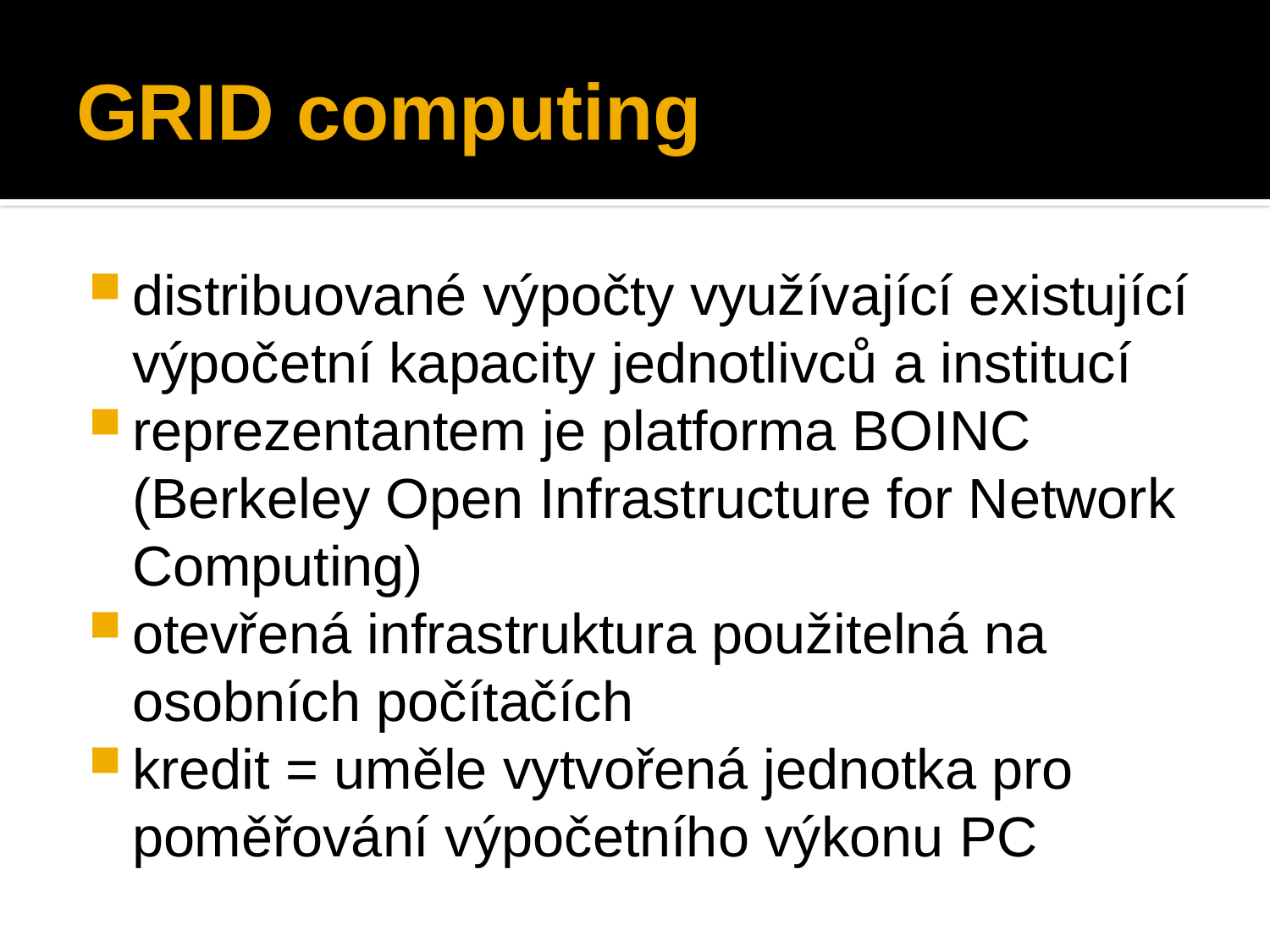

# GRID computing
distribuované výpočty využívající existující výpočetní kapacity jednotlivců a institucí
reprezentantem je platforma BOINC (Berkeley Open Infrastructure for Network Computing)
otevřená infrastruktura použitelná na osobních počítačích
kredit = uměle vytvořená jednotka pro poměřování výpočetního výkonu PC